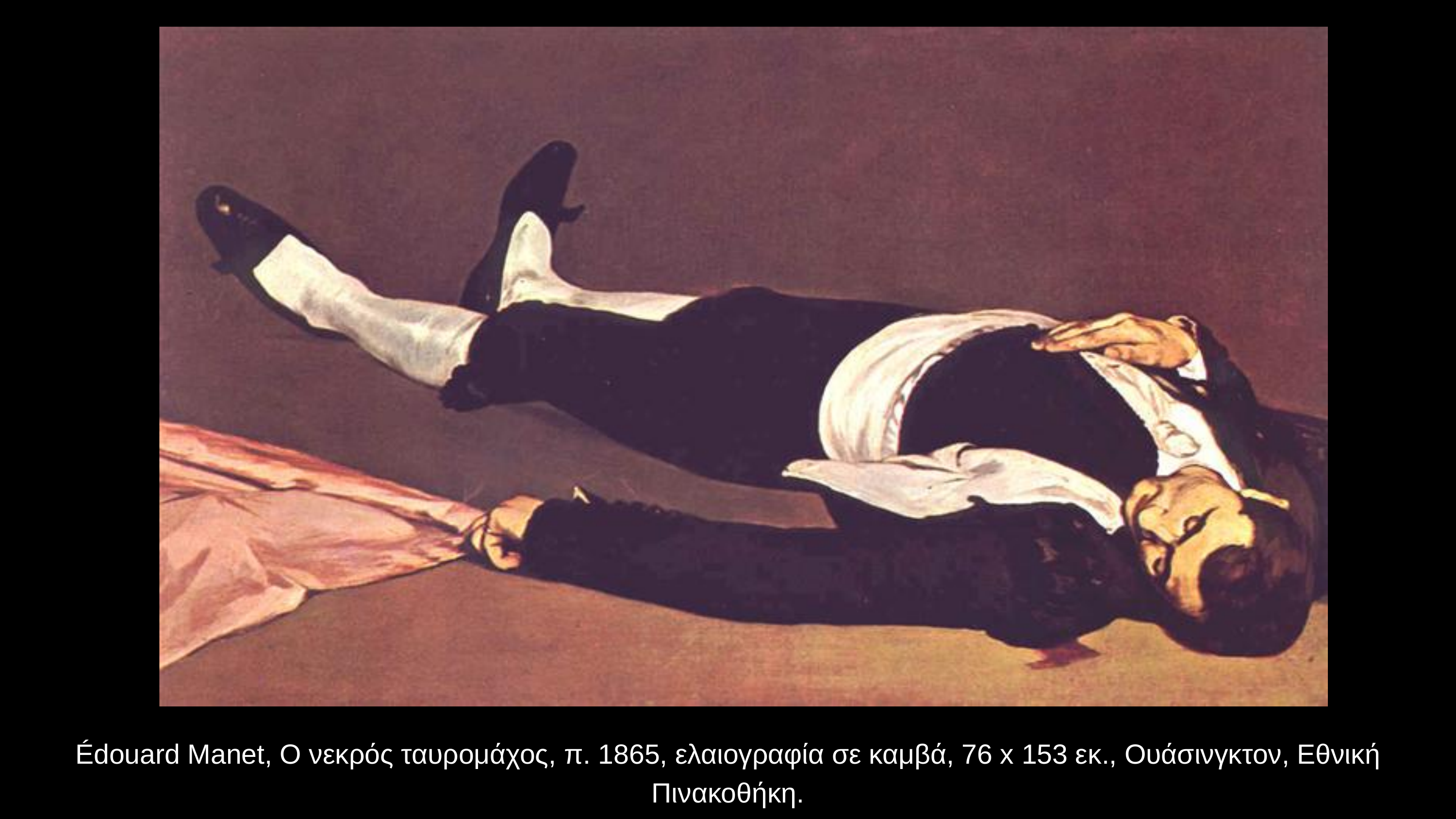

Édouard Manet, Ο νεκρός ταυρομάχος, π. 1865, ελαιογραφία σε καμβά, 76 x 153 εκ., Ουάσινγκτον, Εθνική Πινακοθήκη.